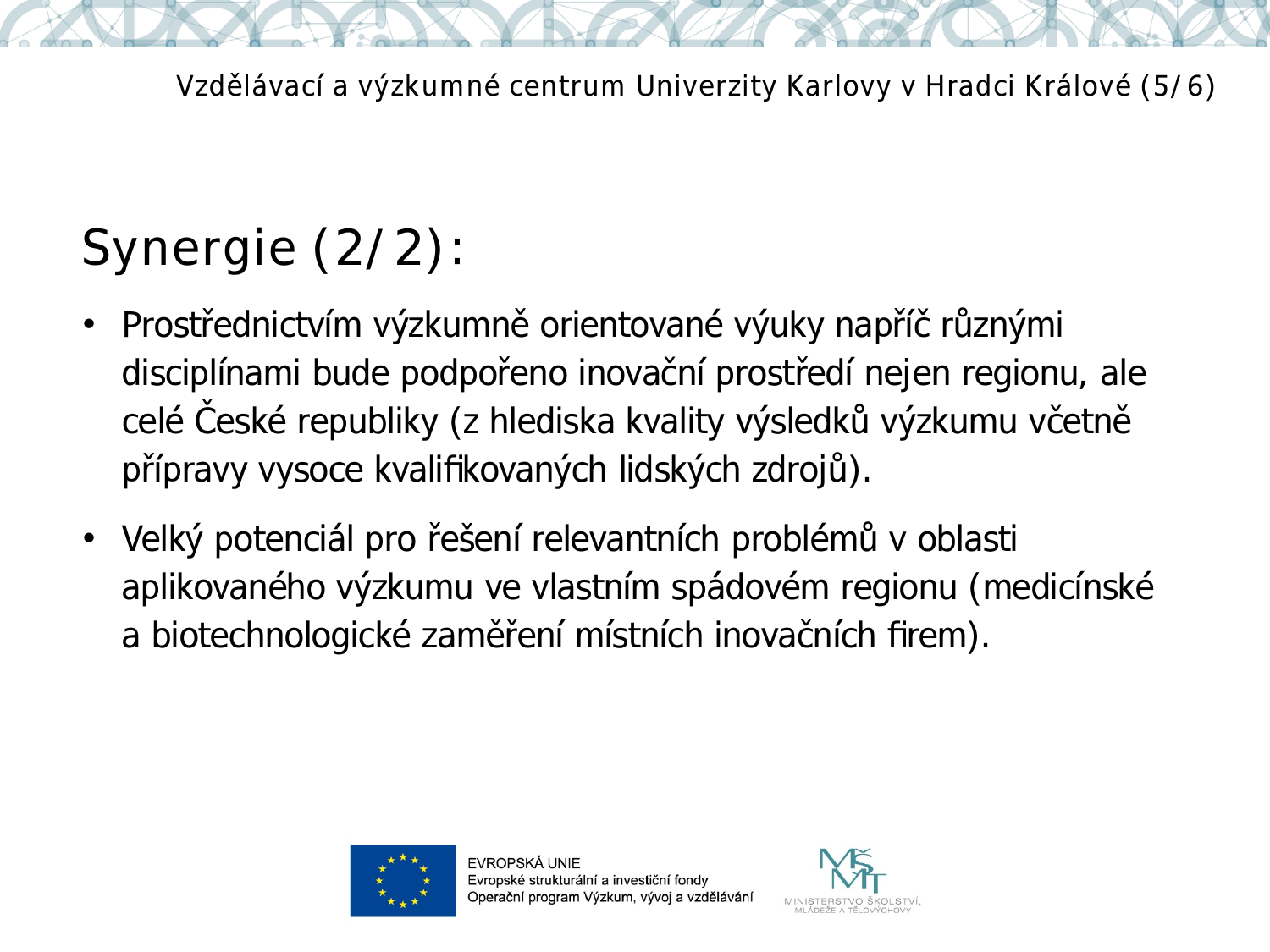

# Vzdělávací a výzkumné centrum Univerzity Karlovy v Hradci Králové (5/6)
Synergie (2/2):
Prostřednictvím výzkumně orientované výuky napříč různými disciplínami bude podpořeno inovační prostředí nejen regionu, ale celé České republiky (z hlediska kvality výsledků výzkumu včetně přípravy vysoce kvalifikovaných lidských zdrojů).
Velký potenciál pro řešení relevantních problémů v oblasti aplikovaného výzkumu ve vlastním spádovém regionu (medicínské a biotechnologické zaměření místních inovačních firem).